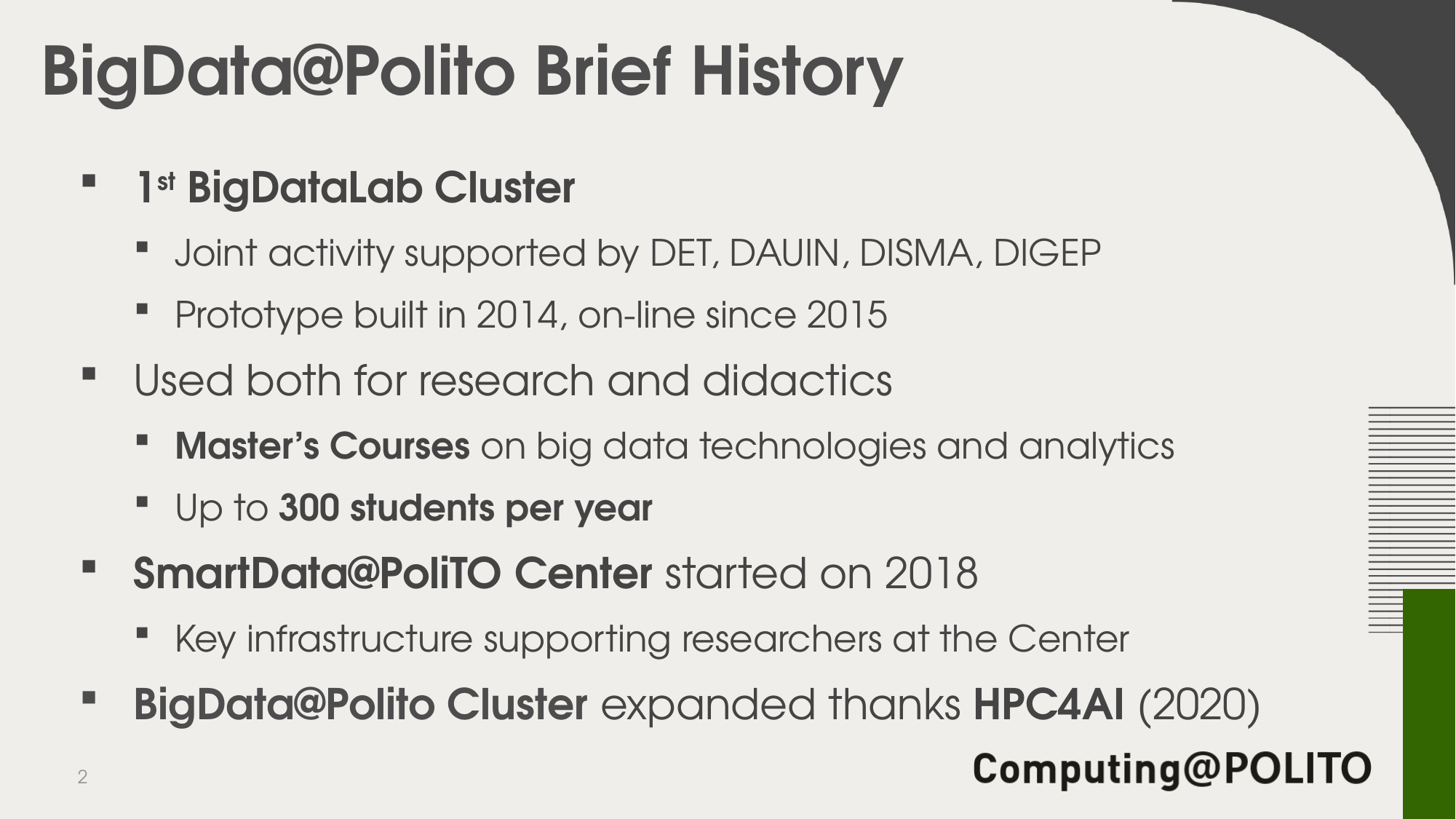

# BigData@Polito Brief History
1st BigDataLab Cluster
Joint activity supported by DET, DAUIN, DISMA, DIGEP
Prototype built in 2014, on-line since 2015
Used both for research and didactics
Master’s Courses on big data technologies and analytics
Up to 300 students per year
SmartData@PoliTO Center started on 2018
Key infrastructure supporting researchers at the Center
BigData@Polito Cluster expanded thanks HPC4AI (2020)
2